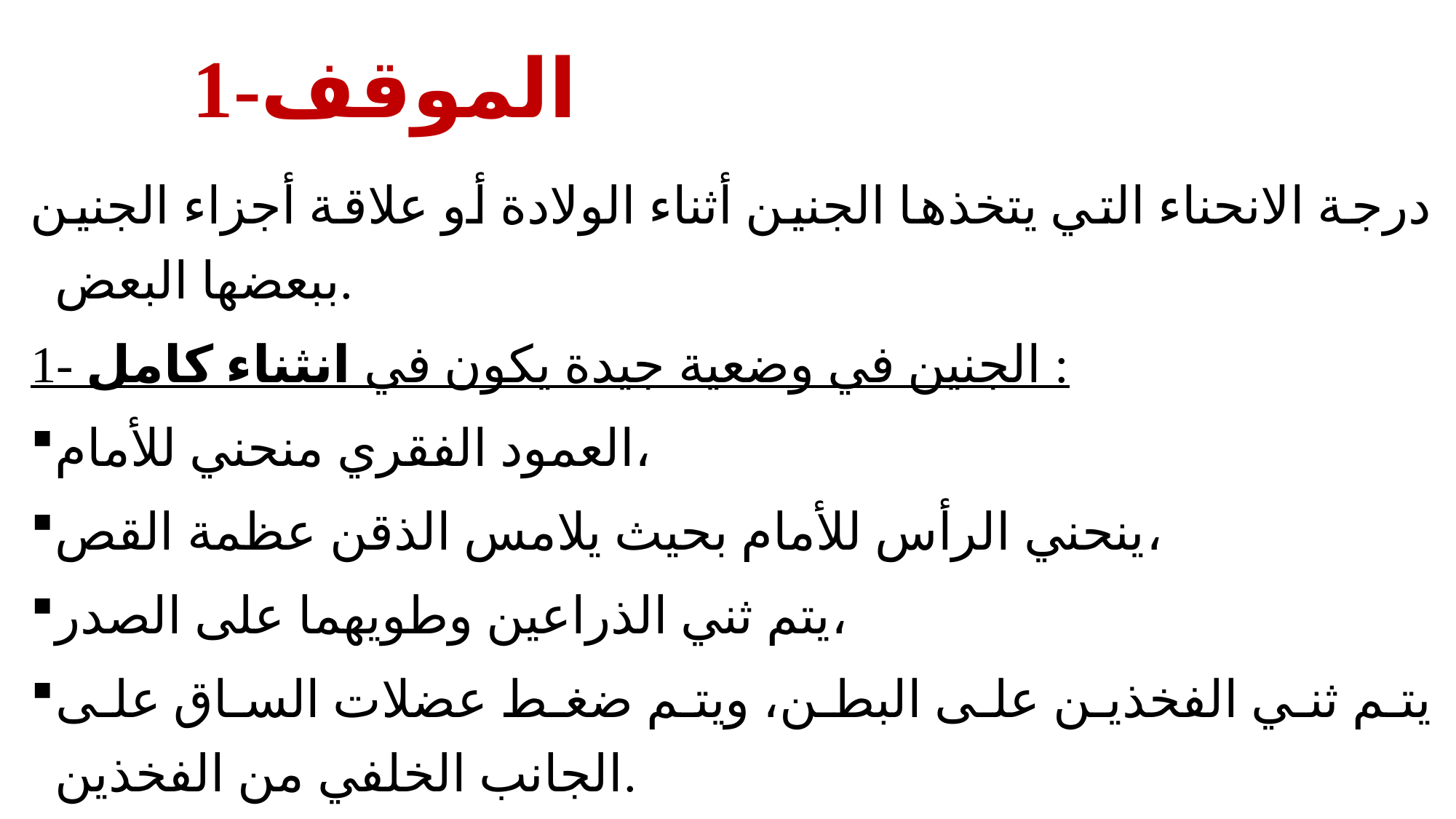

# 1-الموقف
درجة الانحناء التي يتخذها الجنين أثناء الولادة أو علاقة أجزاء الجنين ببعضها البعض.
1- الجنين في وضعية جيدة يكون في انثناء كامل :
العمود الفقري منحني للأمام،
ينحني الرأس للأمام بحيث يلامس الذقن عظمة القص،
يتم ثني الذراعين وطويهما على الصدر،
يتم ثني الفخذين على البطن، ويتم ضغط عضلات الساق على الجانب الخلفي من الفخذين.